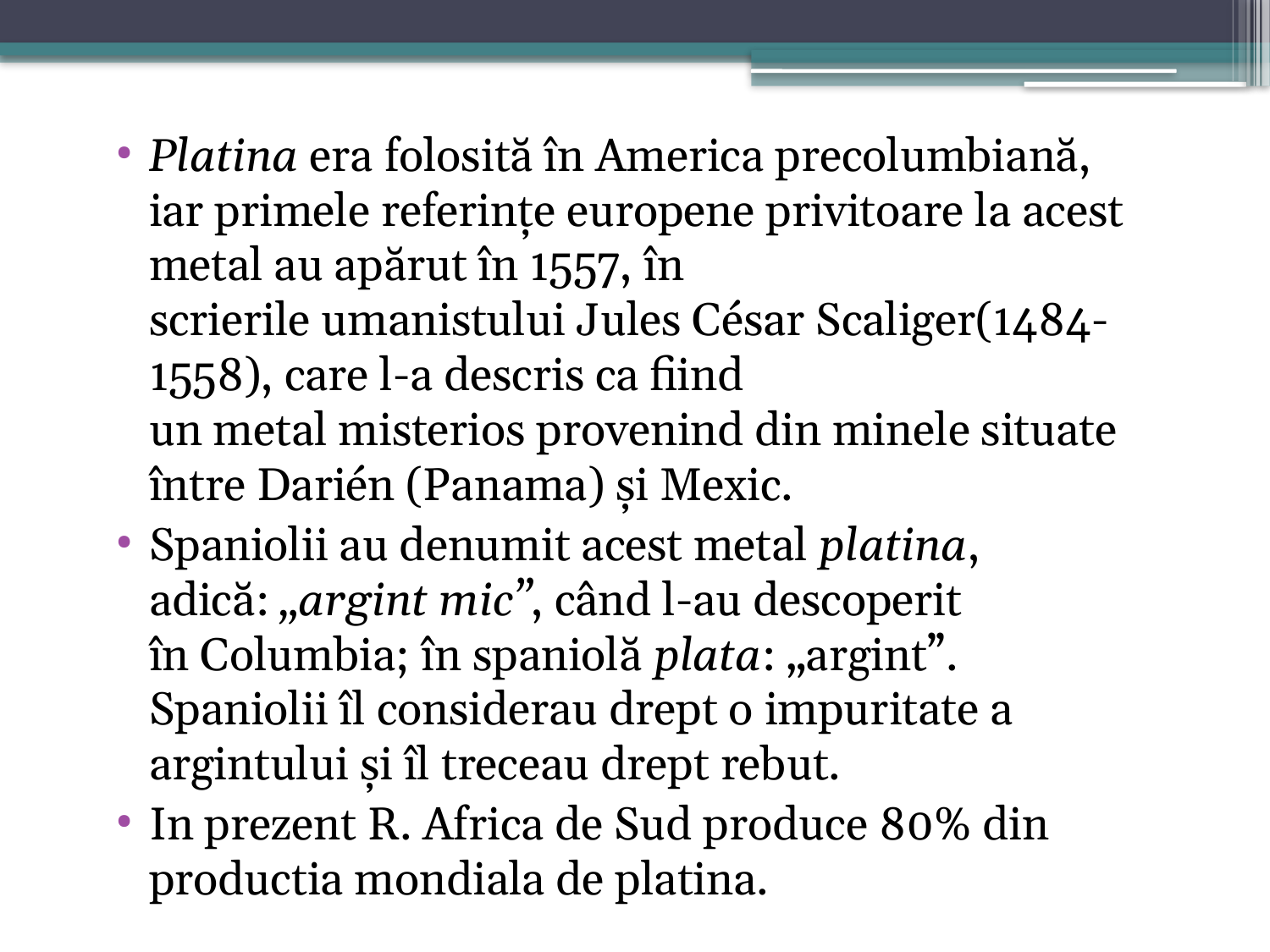

Platina era folosită în America precolumbiană, iar primele referințe europene privitoare la acest metal au apărut în 1557, în scrierile umanistului Jules César Scaliger(1484-1558), care l-a descris ca fiind un metal misterios provenind din minele situate între Darién (Panama) și Mexic.
Spaniolii au denumit acest metal platina, adică: „argint mic”, când l-au descoperit în Columbia; în spaniolă plata: „argint”. Spaniolii îl considerau drept o impuritate a argintului și îl treceau drept rebut.
In prezent R. Africa de Sud produce 80% din productia mondiala de platina.